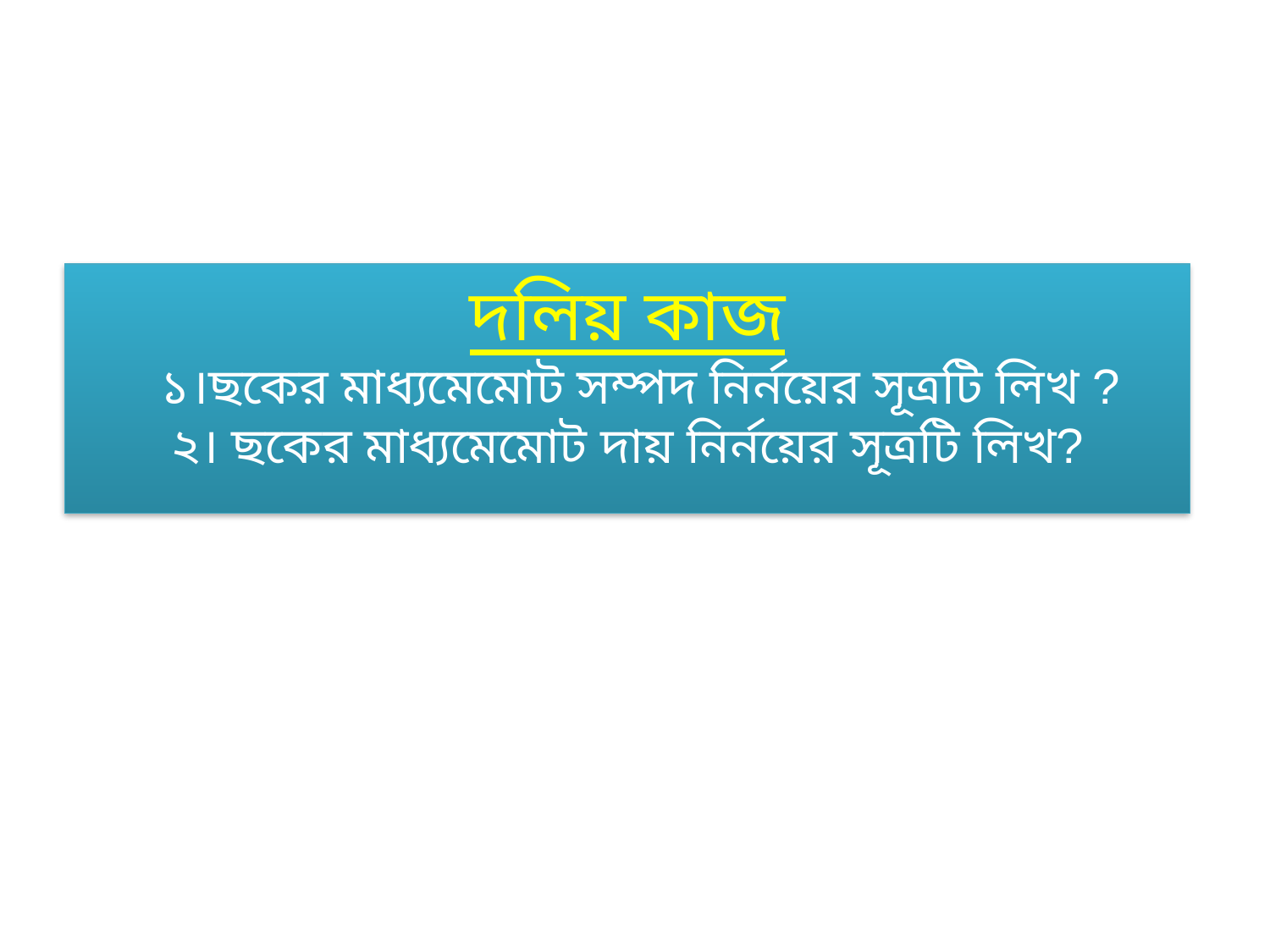

দলিয় কাজ
  ১।ছকের মাধ্যমেমোট সম্পদ নির্নয়ের সূত্রটি লিখ ?
২। ছকের মাধ্যমেমোট দায় নির্নয়ের সূত্রটি লিখ?